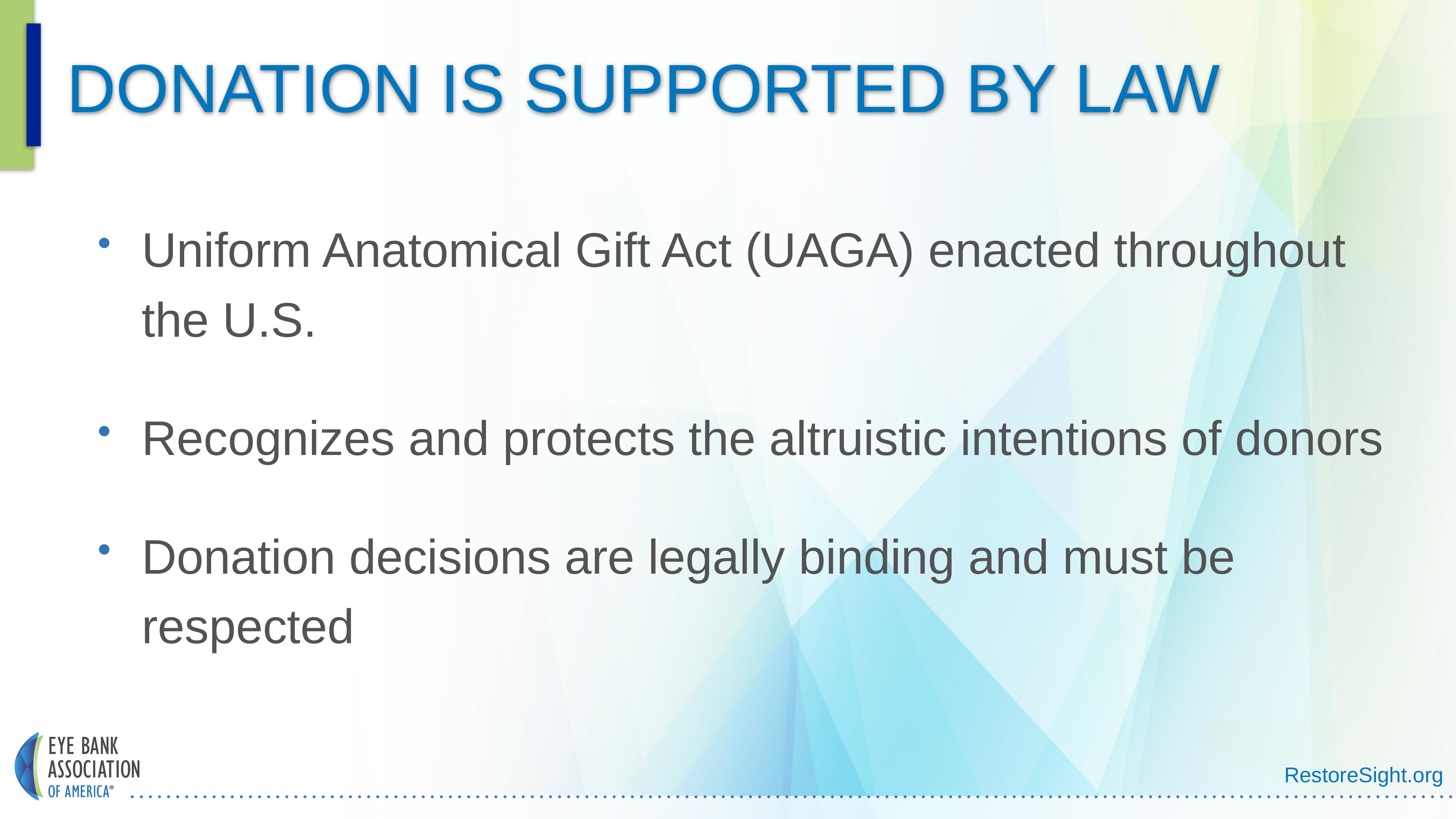

# Donation Is Supported by Law
Uniform Anatomical Gift Act (UAGA) enacted throughout the U.S.
Recognizes and protects the altruistic intentions of donors
Donation decisions are legally binding and must be respected